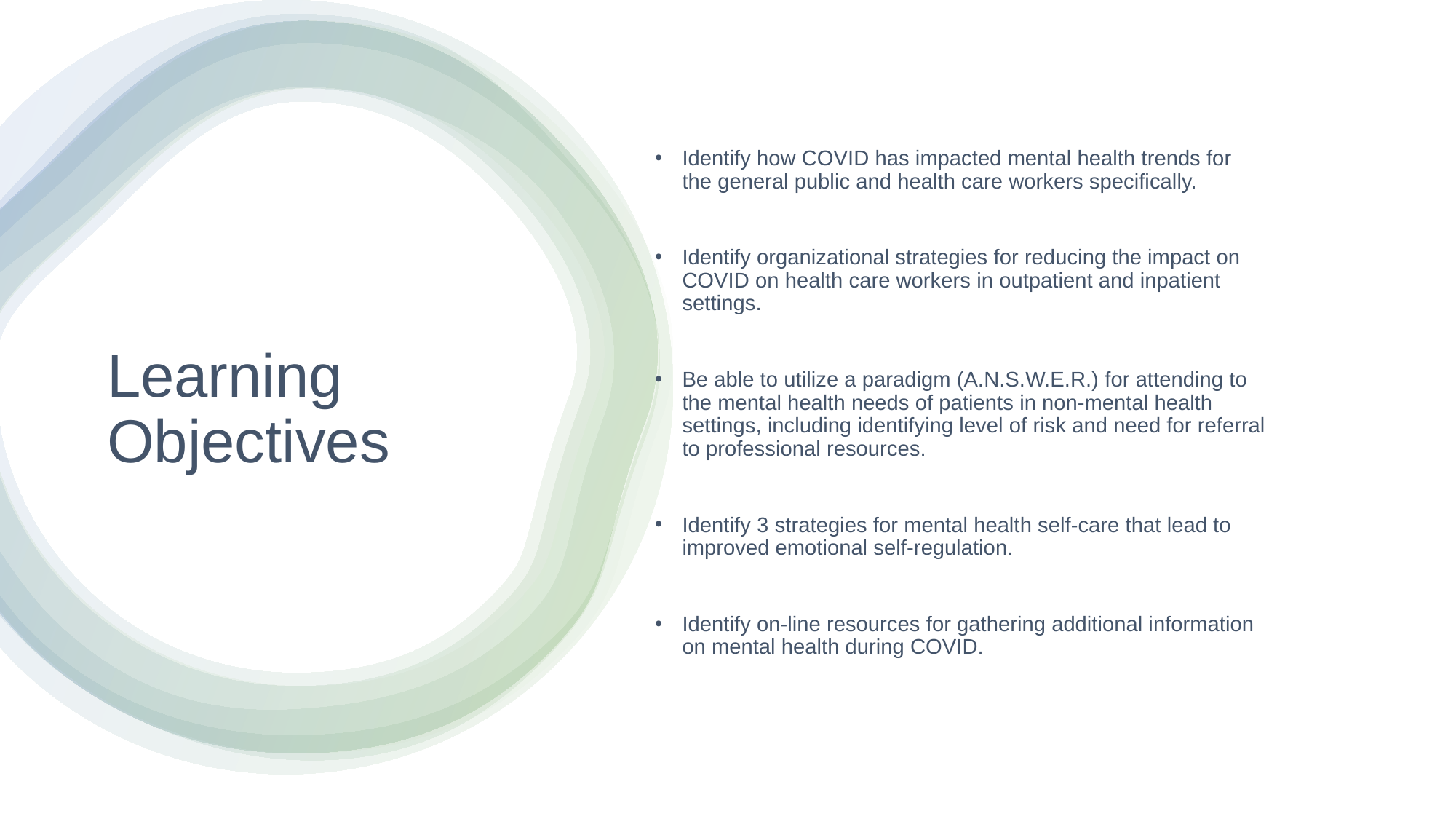

Identify how COVID has impacted mental health trends for the general public and health care workers specifically.

Identify organizational strategies for reducing the impact on COVID on health care workers in outpatient and inpatient settings.

Be able to utilize a paradigm (A.N.S.W.E.R.) for attending to the mental health needs of patients in non-mental health settings, including identifying level of risk and need for referral to professional resources.

Identify 3 strategies for mental health self-care that lead to improved emotional self-regulation.

Identify on-line resources for gathering additional information on mental health during COVID.

# Learning Objectives